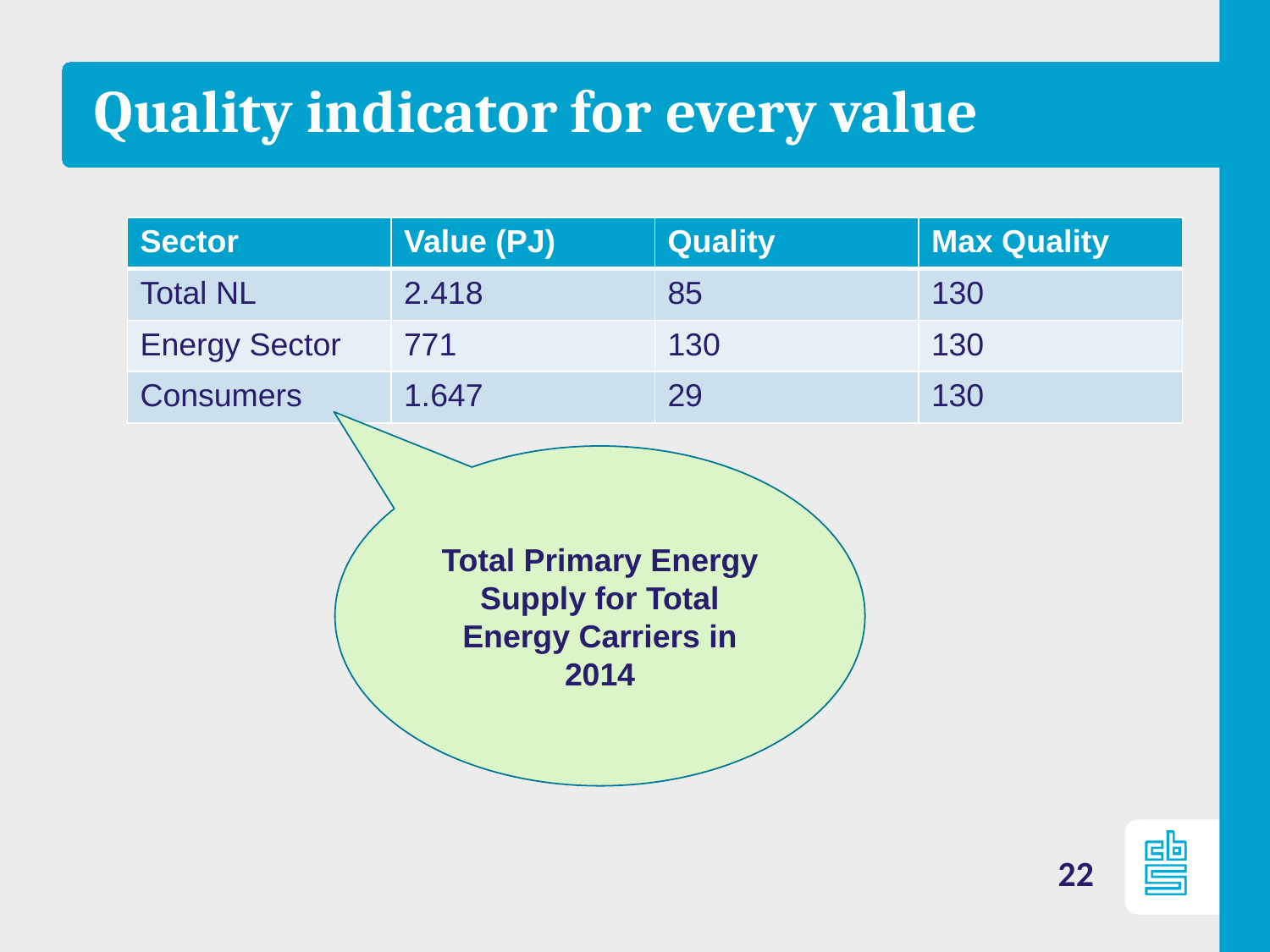

# Quality indicator for every value
| Sector | Value (PJ) | Quality | Max Quality |
| --- | --- | --- | --- |
| Total NL | 2.418 | 85 | 130 |
| Energy Sector | 771 | 130 | 130 |
| Consumers | 1.647 | 29 | 130 |
Total Primary Energy Supply for Total Energy Carriers in 2014
22